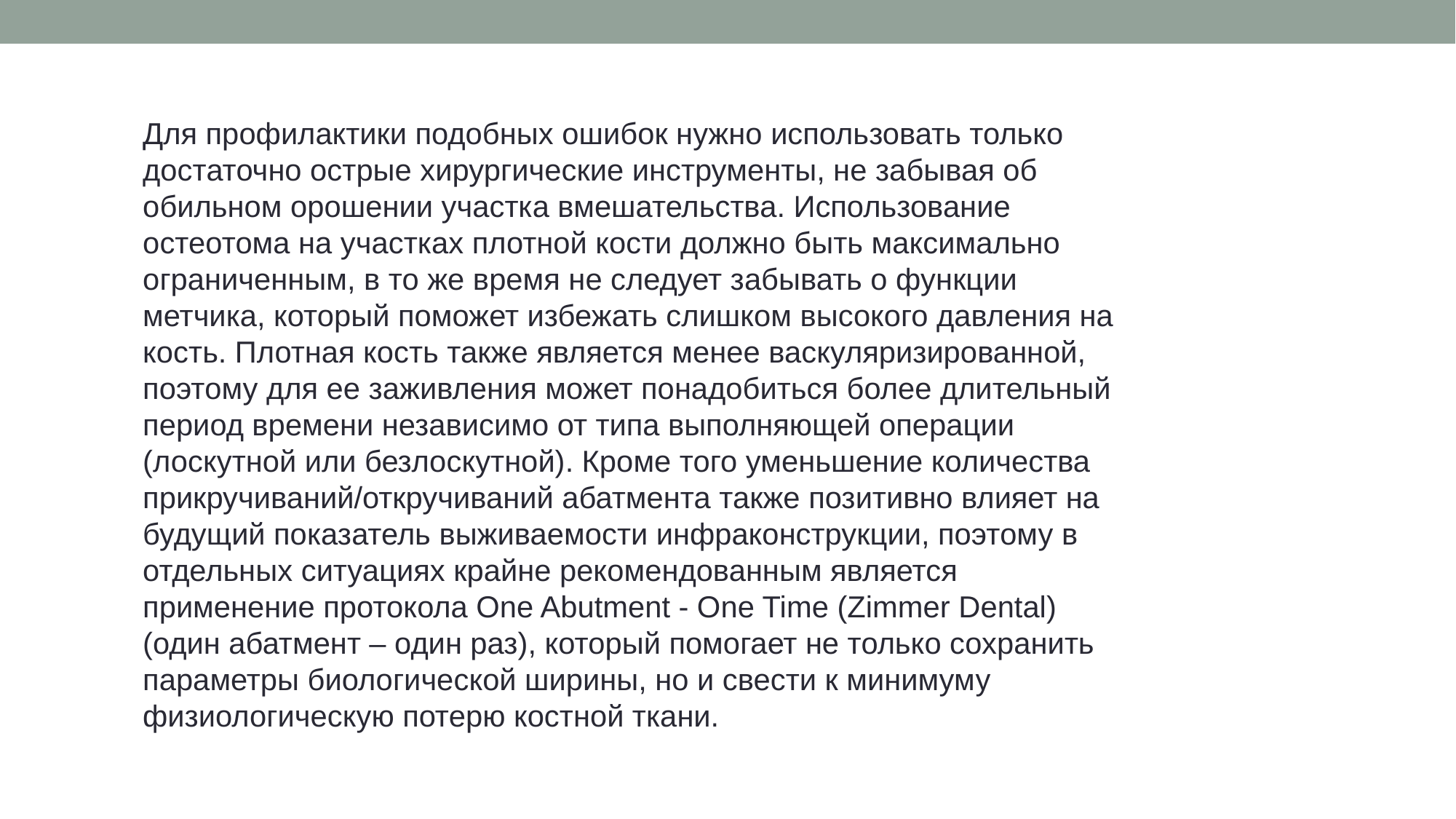

Для профилактики подобных ошибок нужно использовать только достаточно острые хирургические инструменты, не забывая об обильном орошении участка вмешательства. Использование остеотома на участках плотной кости должно быть максимально ограниченным, в то же время не следует забывать о функции метчика, который поможет избежать слишком высокого давления на кость. Плотная кость также является менее васкуляризированной, поэтому для ее заживления может понадобиться более длительный период времени независимо от типа выполняющей операции (лоскутной или безлоскутной). Кроме того уменьшение количества прикручиваний/откручиваний абатмента также позитивно влияет на будущий показатель выживаемости инфраконструкции, поэтому в отдельных ситуациях крайне рекомендованным является применение протокола One Abutment - One Time (Zimmer Dental) (один абатмент – один раз), который помогает не только сохранить параметры биологической ширины, но и свести к минимуму физиологическую потерю костной ткани.